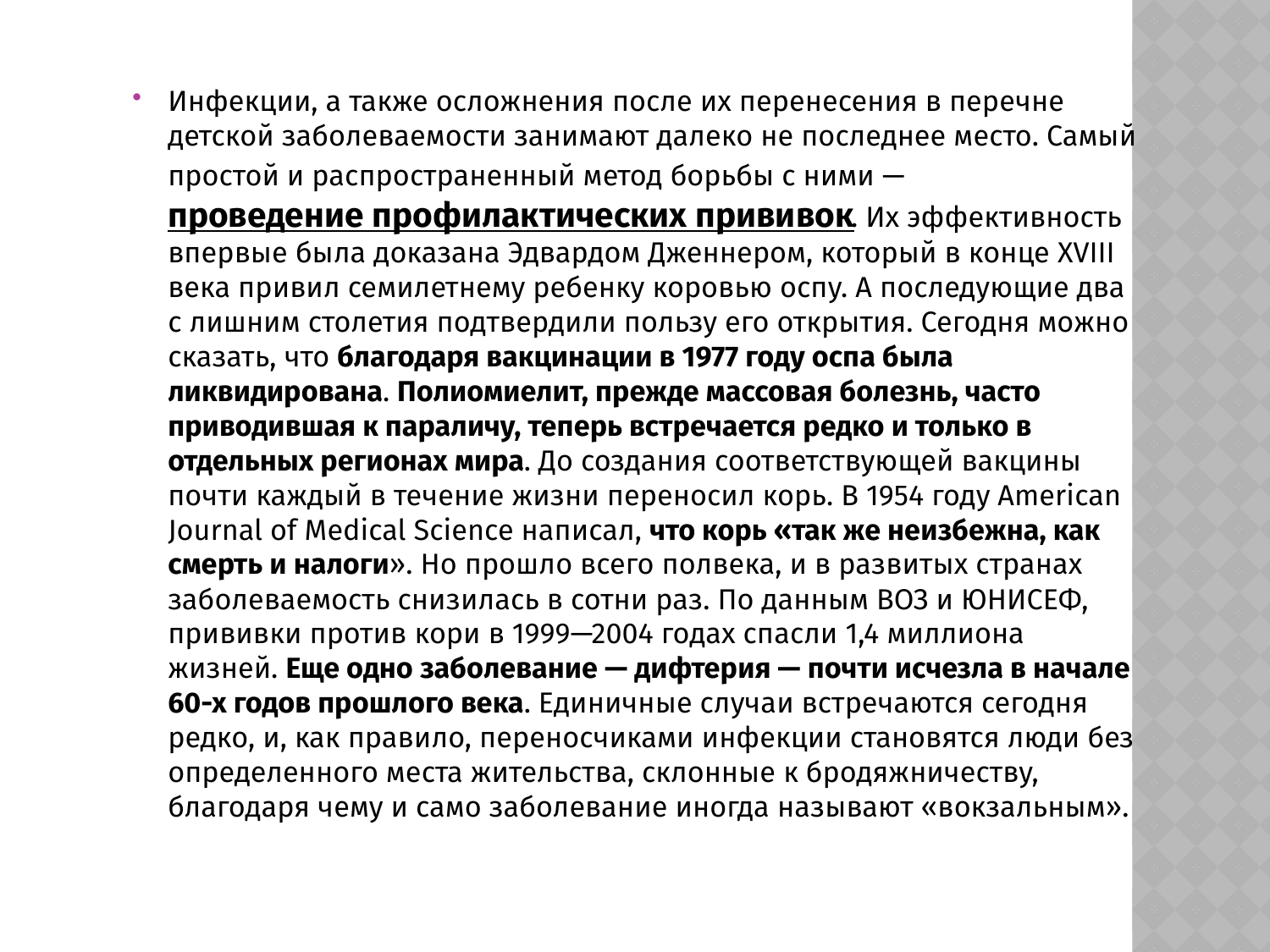

Инфекции, а также осложнения после их перенесения в перечне детской заболеваемости занимают далеко не последнее место. Самый простой и распространенный метод борьбы с ними — проведение профилактических прививок. Их эффективность впервые была доказана Эдвардом Дженнером, который в конце XVIII века привил семилетнему ребенку коровью оспу. А последующие два с лишним столетия подтвердили пользу его открытия. Сегодня можно сказать, что благодаря вакцинации в 1977 году оспа была ликвидирована. Полиомиелит, прежде массовая болезнь, часто приводившая к параличу, теперь встречается редко и только в отдельных регионах мира. До создания соответствующей вакцины почти каждый в течение жизни переносил корь. В 1954 году American Journal of Medical Sciеnce написал, что корь «так же неизбежна, как смерть и налоги». Но прошло всего полвека, и в развитых странах заболеваемость снизилась в сотни раз. По данным ВОЗ и ЮНИСЕФ, прививки против кори в 1999—2004 годах спасли 1,4 миллиона жизней. Еще одно заболевание — дифтерия — почти исчезла в начале 60-х годов прошлого века. Единичные случаи встречаются сегодня редко, и, как правило, переносчиками инфекции становятся люди без определенного места жительства, склонные к бродяжничеству, благодаря чему и само заболевание иногда называют «вокзальным».